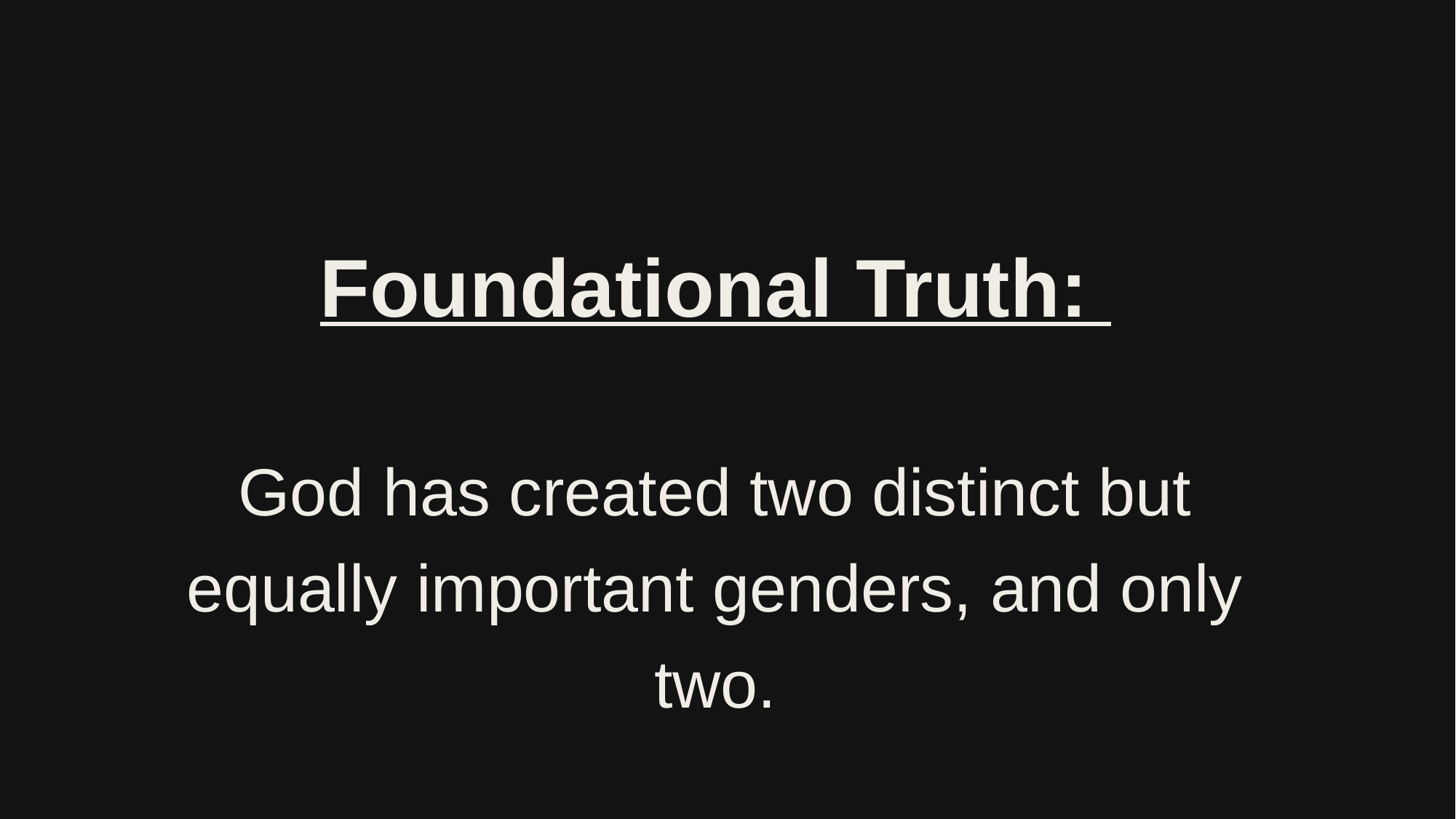

# Foundational Truth:
God has created two distinct but equally important genders, and only two.